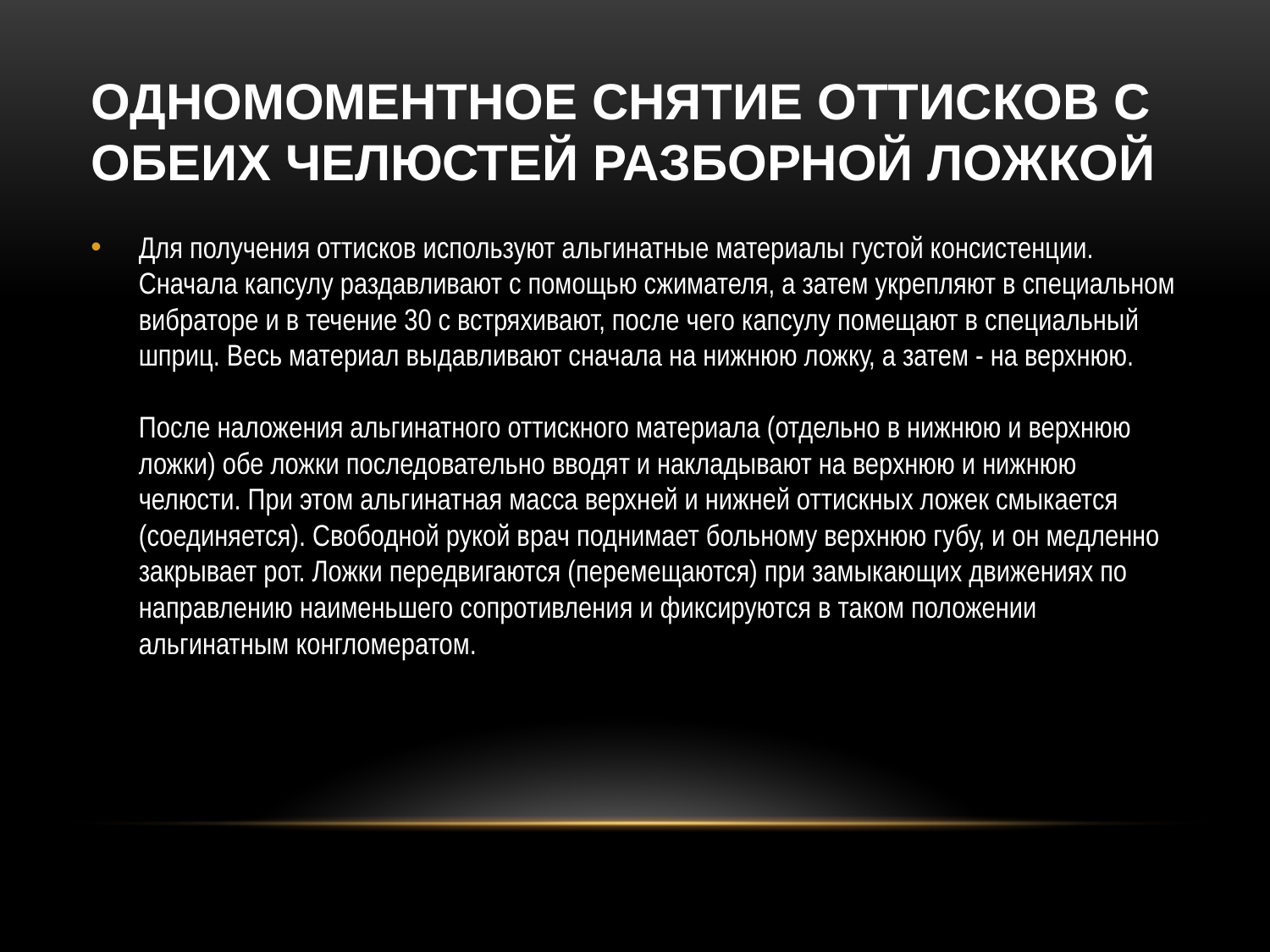

# Одномоментное снятие оттисков с обеих челюстей разборной ложкой
Для получения оттисков используют альгинатные материалы густой консистенции. Сначала капсулу раздавливают с помощью сжимателя, а затем укрепляют в специальном вибраторе и в течение 30 с встряхивают, после чего капсулу помещают в специальный шприц. Весь материал выдавливают сначала на нижнюю ложку, а затем - на верхнюю.
После наложения альгинатного оттискного материала (отдельно в нижнюю и верхнюю ложки) обе ложки последовательно вводят и накладывают на верхнюю и нижнюю челюсти. При этом альгинатная масса верхней и нижней оттискных ложек смыкается (соединяется). Свободной рукой врач поднимает больному верхнюю губу, и он медленно закрывает рот. Ложки передвигаются (перемещаются) при замыкающих движениях по направлению наименьшего сопротивления и фиксируются в таком положении альгинатным конгломератом.